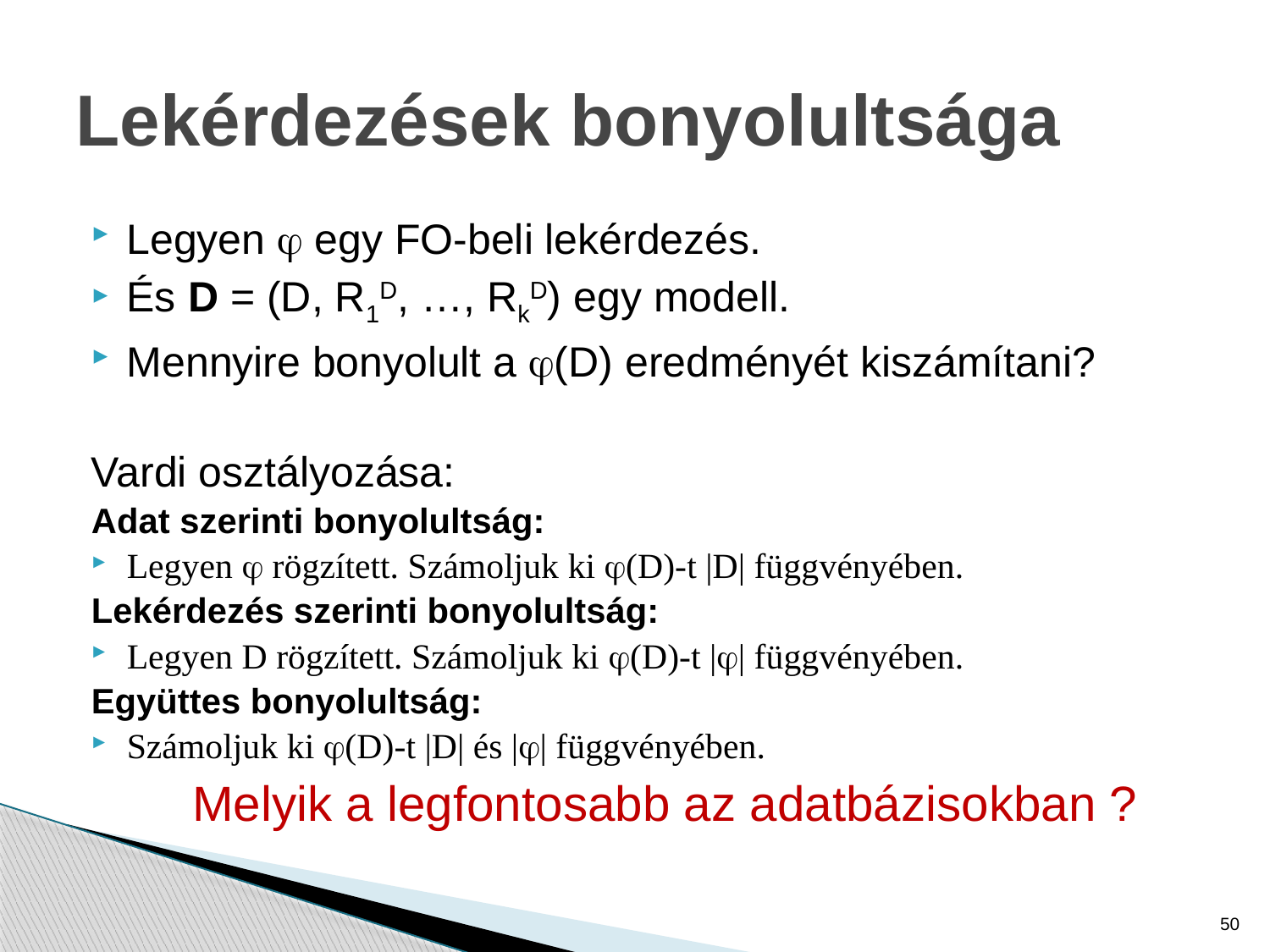

# Lekérdezések bonyolultsága
Legyen ϕ egy FO-beli lekérdezés.
És D = (D, R1D, …, RkD) egy modell.
Mennyire bonyolult a ϕ(D) eredményét kiszámítani?

Vardi osztályozása:
Adat szerinti bonyolultság:
Legyen ϕ rögzített. Számoljuk ki ϕ(D)-t |D| függvényében.
Lekérdezés szerinti bonyolultság:
Legyen D rögzített. Számoljuk ki ϕ(D)-t |ϕ| függvényében.
Együttes bonyolultság:
Számoljuk ki ϕ(D)-t |D| és |ϕ| függvényében.

Melyik a legfontosabb az adatbázisokban ?
50